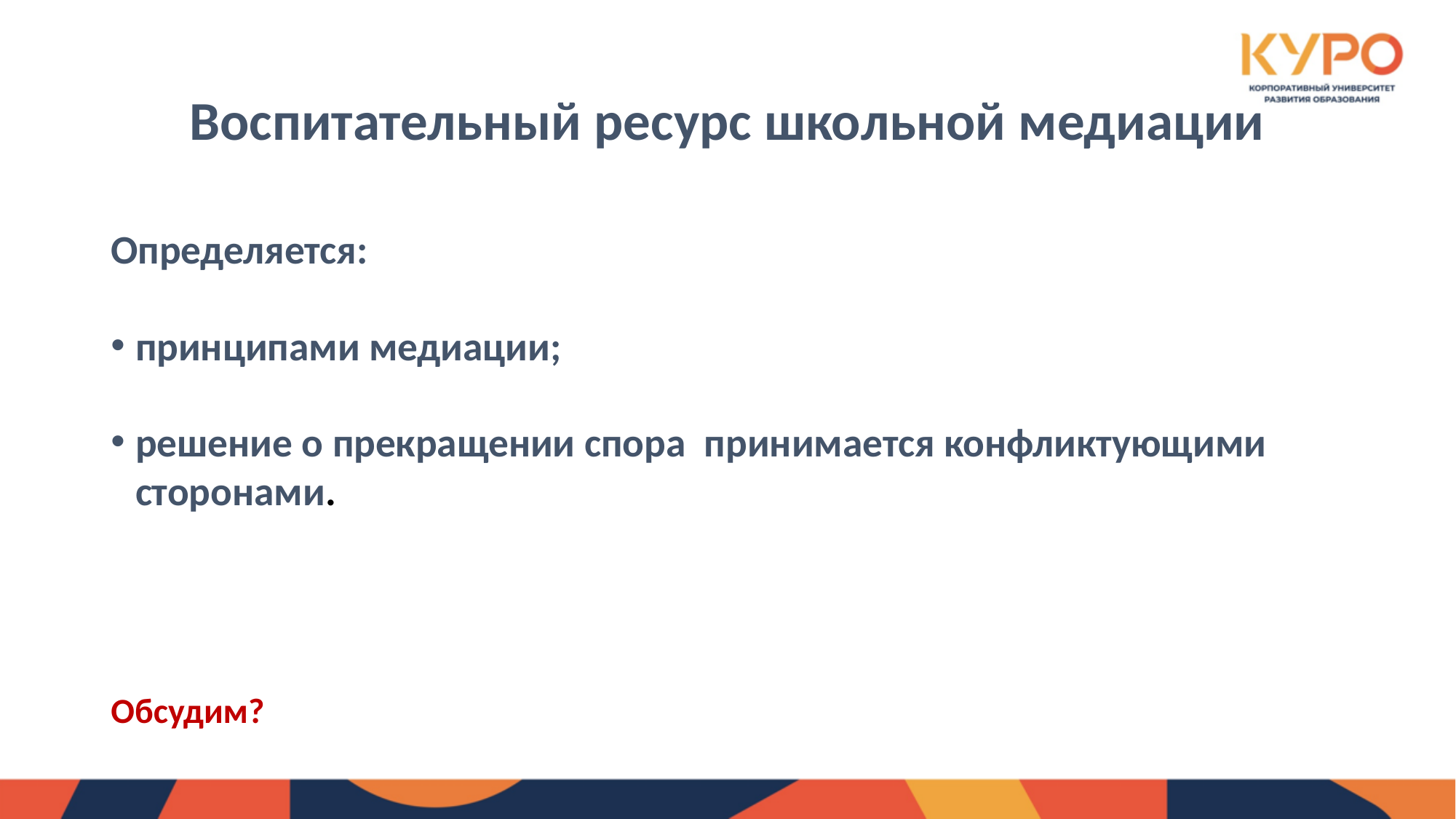

# Воспитательный ресурс школьной медиации
Определяется:

принципами медиации;

решение о прекращении спора  принимается конфликтующими сторонами.

Обсудим?